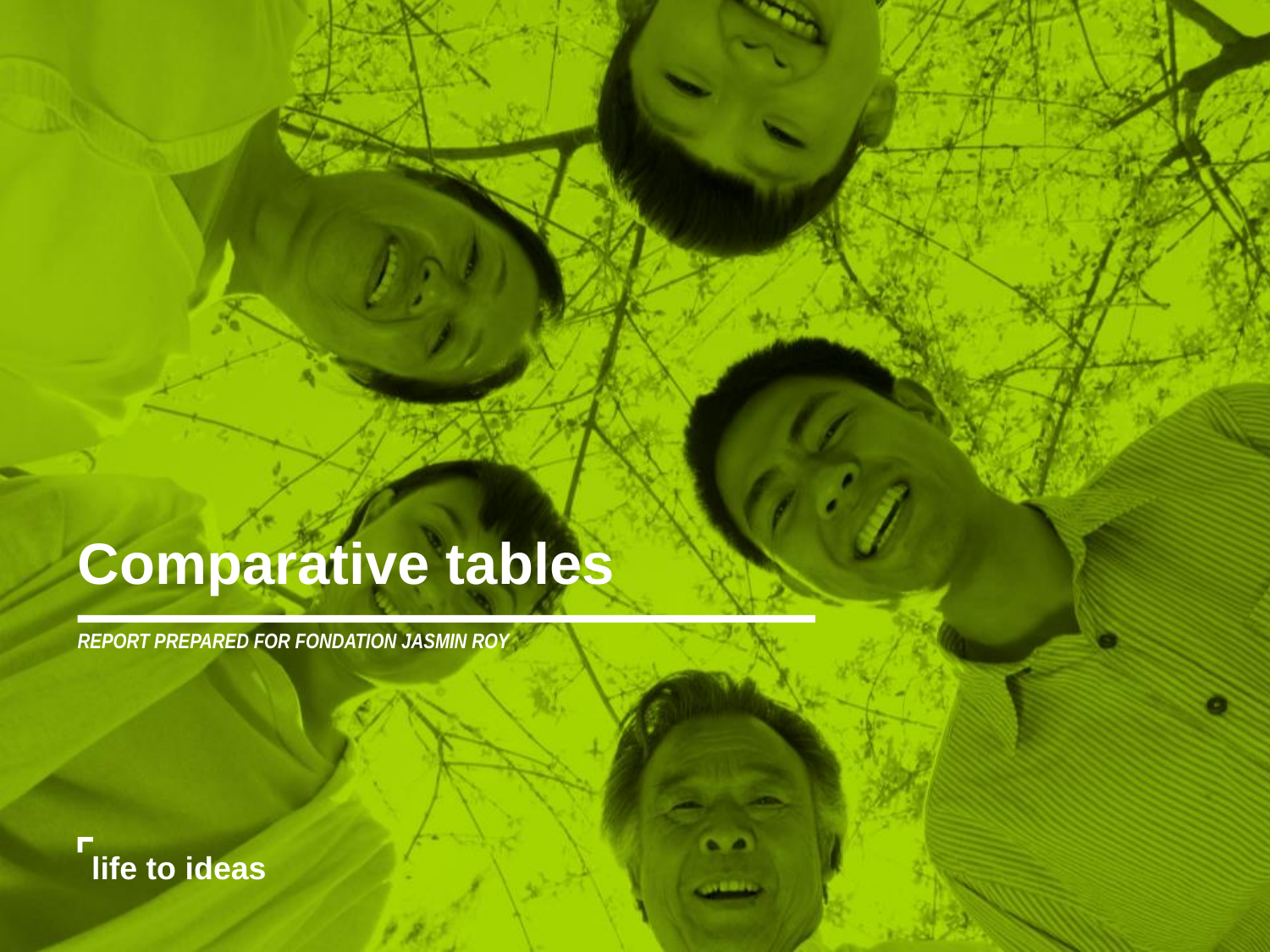

Comparative tables
REPORT PREPARED FOR FONDATION JASMIN ROY